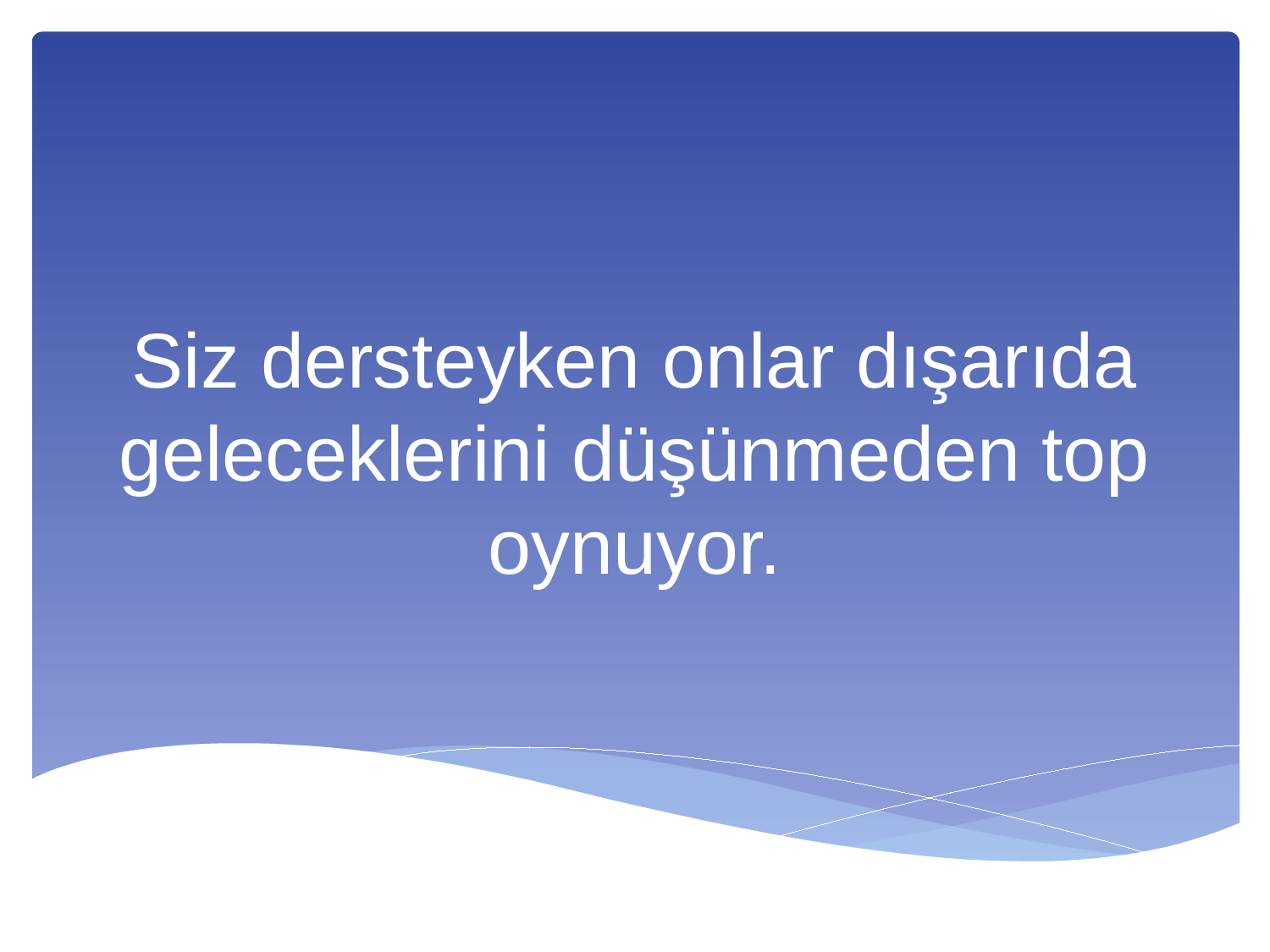

# Siz dersteyken onlar dışarıda geleceklerini düşünmeden top oynuyor.